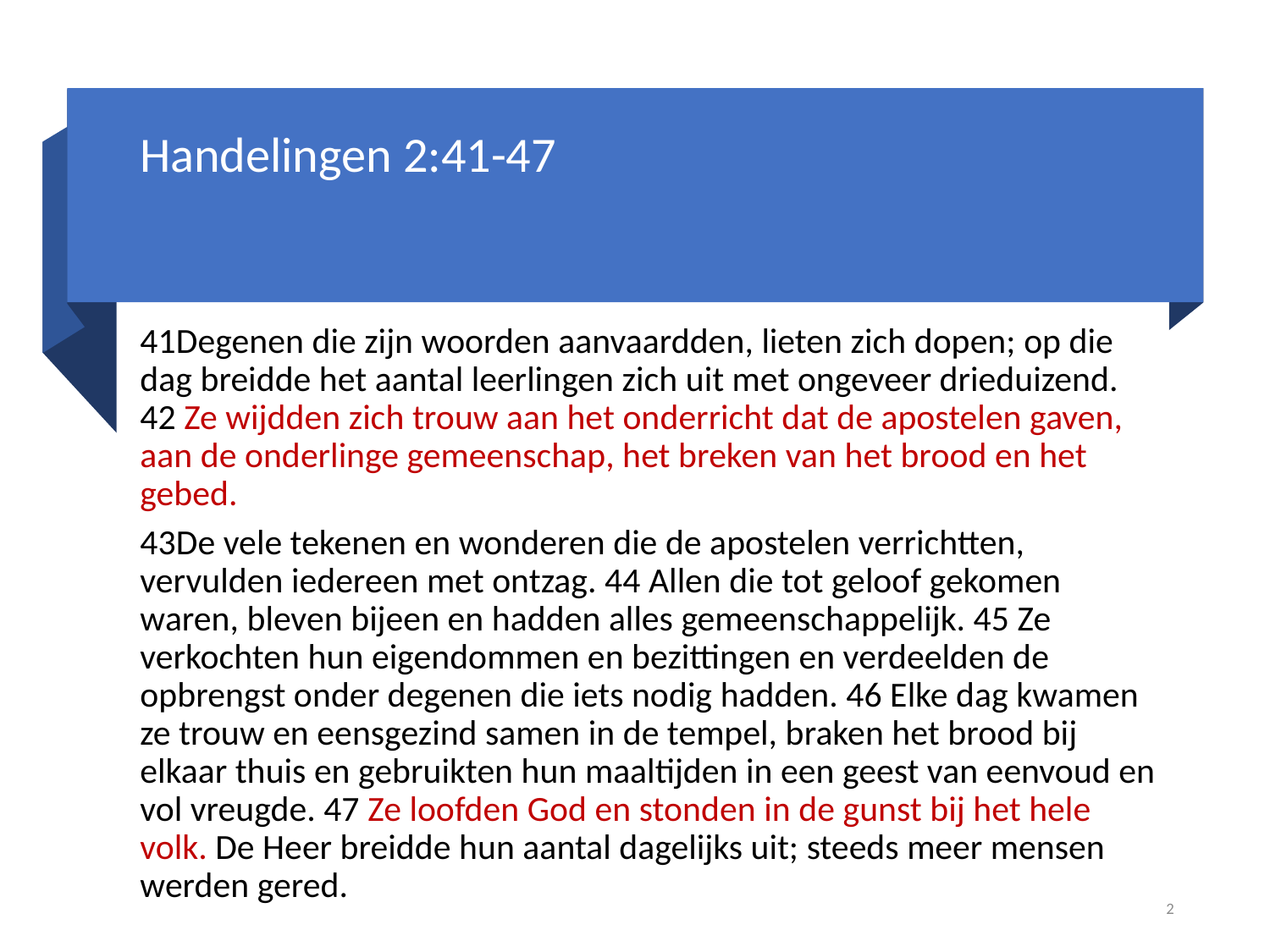

Handelingen 2:41-47

41Degenen die zijn woorden aanvaardden, lieten zich dopen; op die dag breidde het aantal leerlingen zich uit met ongeveer drieduizend. 42 Ze wijdden zich trouw aan het onderricht dat de apostelen gaven, aan de onderlinge gemeenschap, het breken van het brood en het gebed.
43De vele tekenen en wonderen die de apostelen verrichtten, vervulden iedereen met ontzag. 44 Allen die tot geloof gekomen waren, bleven bijeen en hadden alles gemeenschappelijk. 45 Ze verkochten hun eigendommen en bezittingen en verdeelden de opbrengst onder degenen die iets nodig hadden. 46 Elke dag kwamen ze trouw en eensgezind samen in de tempel, braken het brood bij elkaar thuis en gebruikten hun maaltijden in een geest van eenvoud en vol vreugde. 47 Ze loofden God en stonden in de gunst bij het hele volk. De Heer breidde hun aantal dagelijks uit; steeds meer mensen werden gered.

2